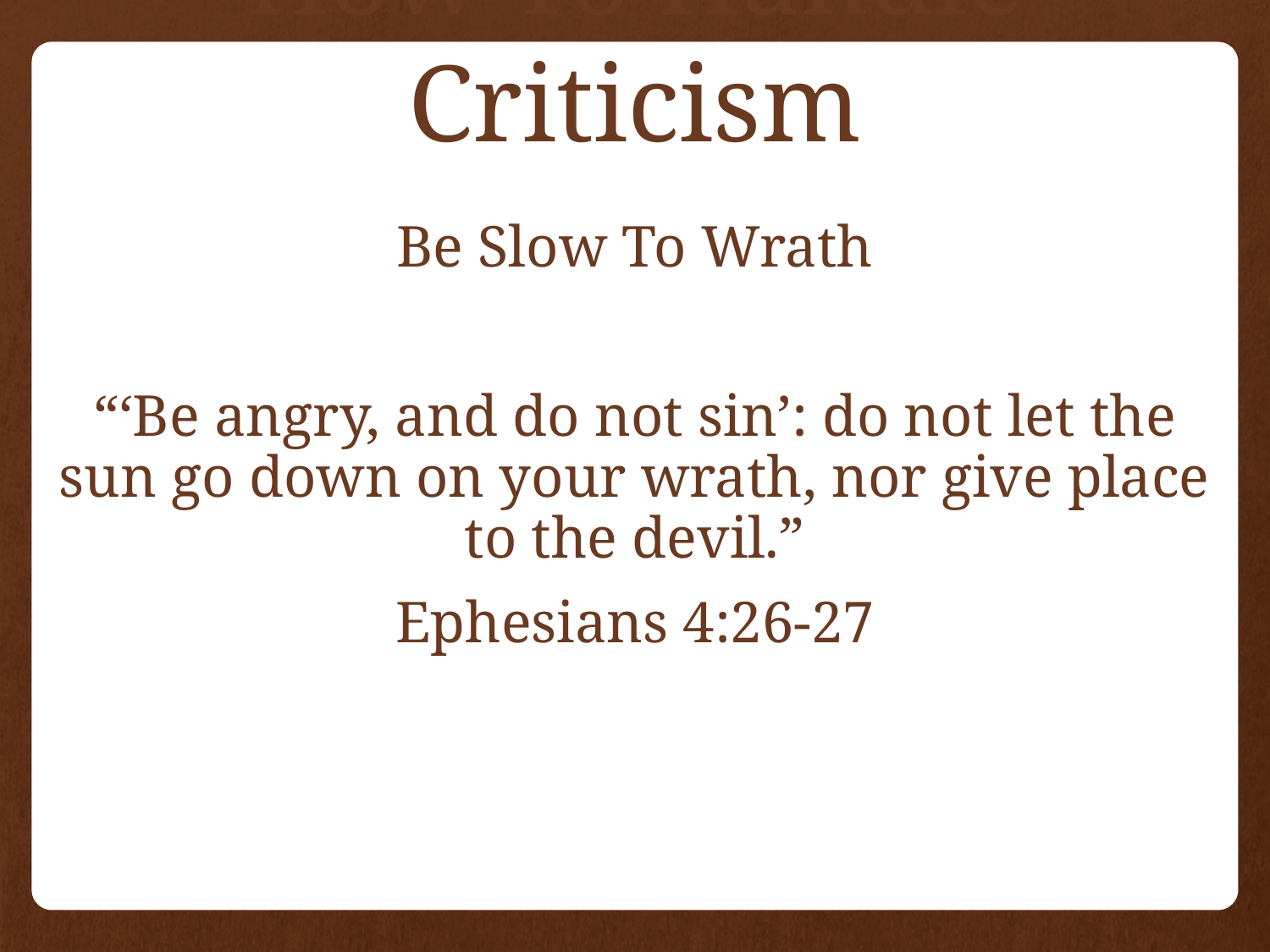

# How To Handle Criticism
Be Slow To Wrath

“‘Be angry, and do not sin’: do not let the sun go down on your wrath, nor give place to the devil.”
Ephesians 4:26-27